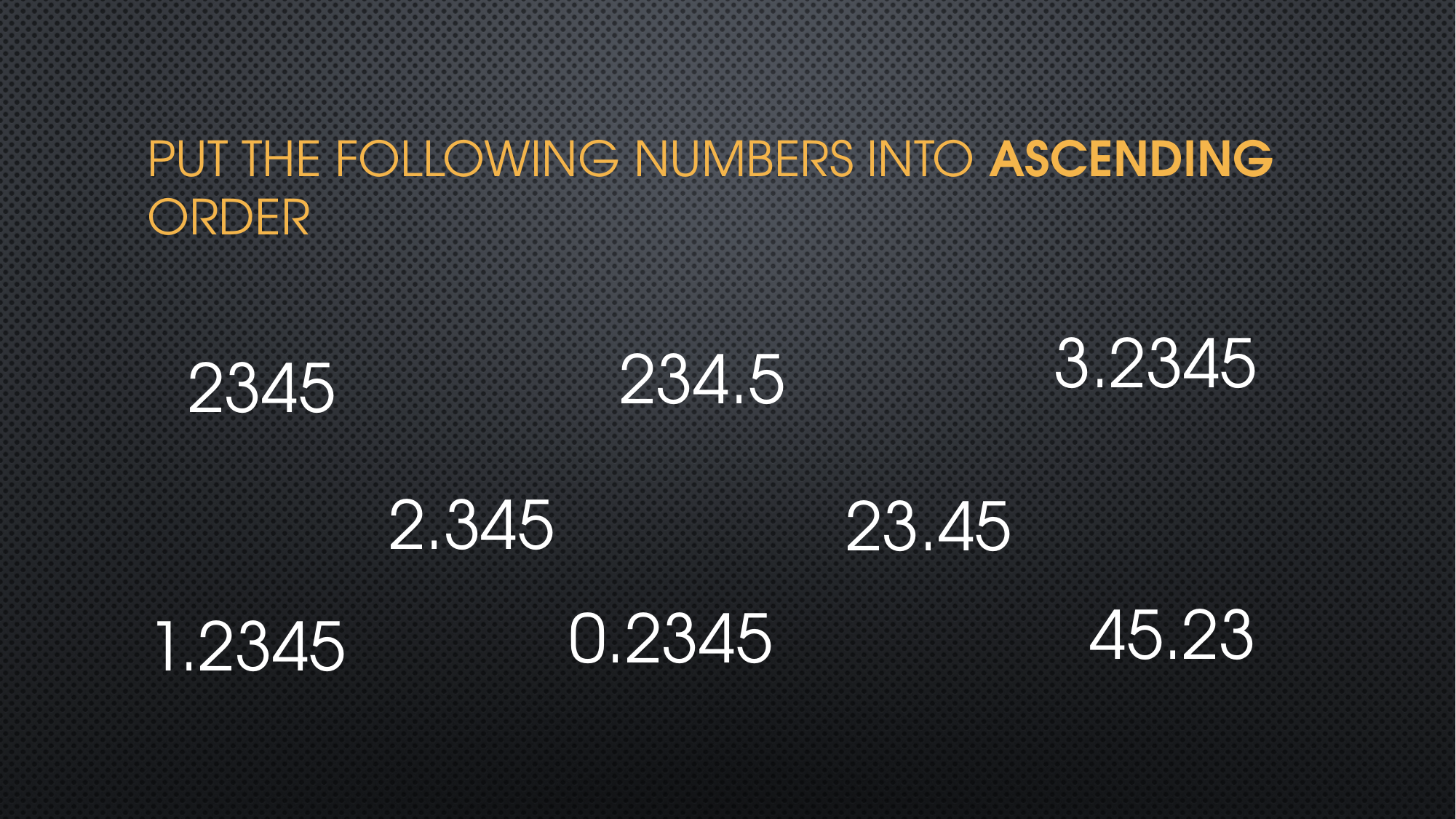

# Put the following Numbers into ascending order
3.2345
234.5
2345
2.345
23.45
45.23
0.2345
1.2345